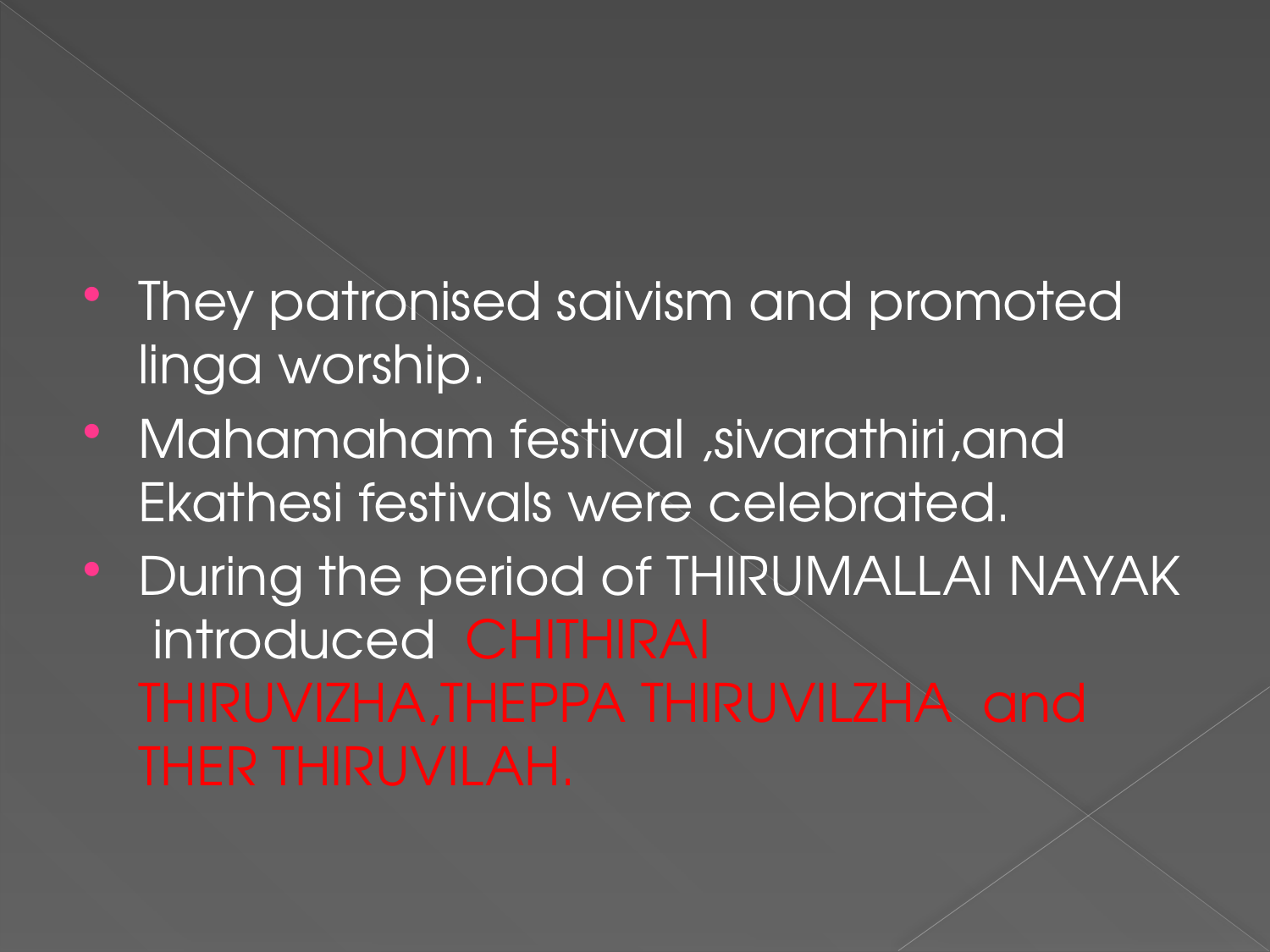

#
They patronised saivism and promoted linga worship.
Mahamaham festival ,sivarathiri,and Ekathesi festivals were celebrated.
During the period of THIRUMALLAI NAYAK  introduced  CHITHIRAI THIRUVIZHA,THEPPA THIRUVILZHA  and THER THIRUVILAH.